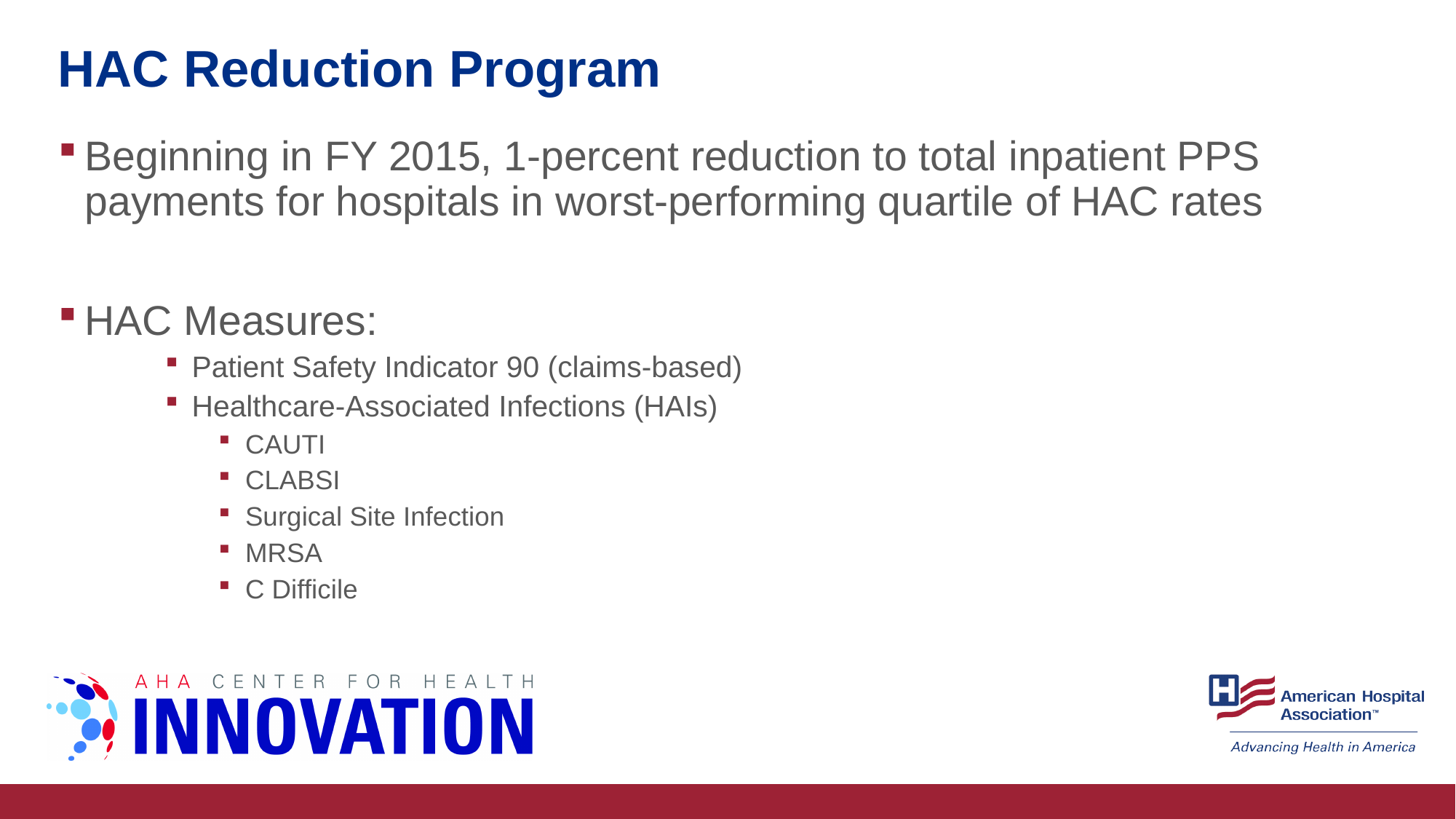

# HAC Reduction Program

Beginning in FY 2015, 1-percent reduction to total inpatient PPS payments for hospitals in worst-performing quartile of HAC rates

HAC Measures:
Patient Safety Indicator 90 (claims-based)
Healthcare-Associated Infections (HAIs)
CAUTI
CLABSI
Surgical Site Infection
MRSA
C Difficile